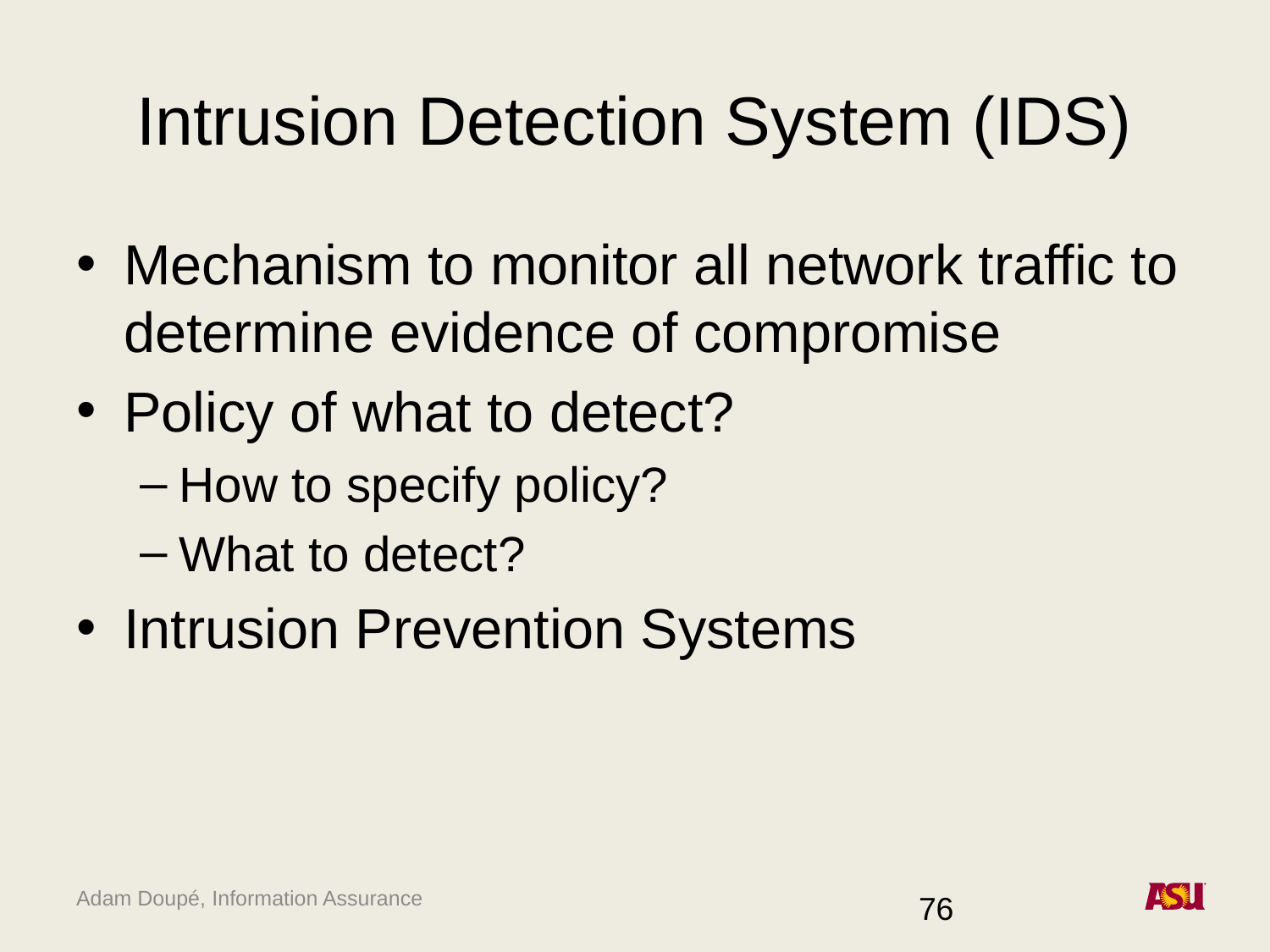

# Intrusion Detection System (IDS)
Mechanism to monitor all network traffic to determine evidence of compromise
Policy of what to detect?
How to specify policy?
What to detect?
Intrusion Prevention Systems
76